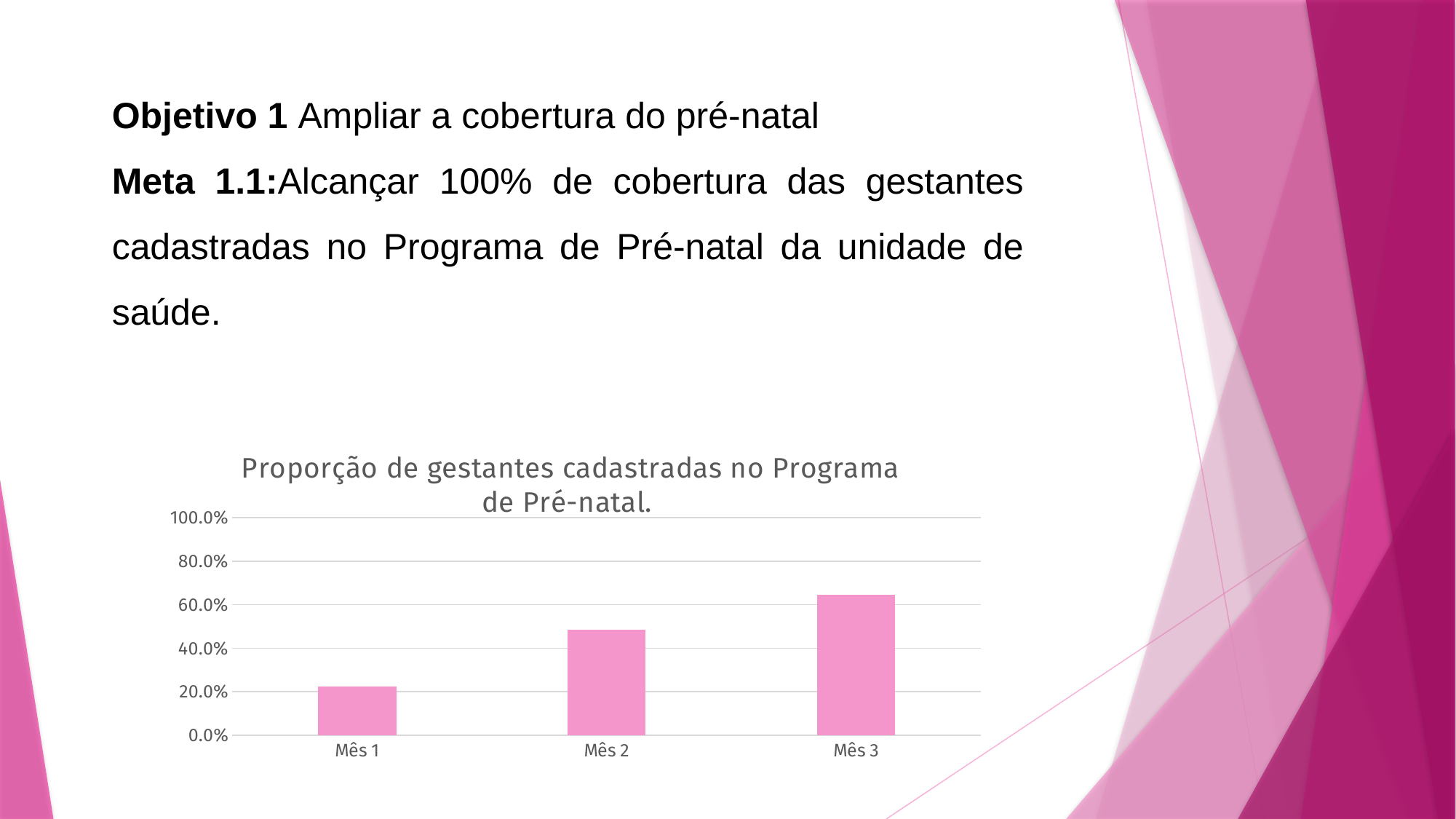

Objetivo 1 Ampliar a cobertura do pré-natal
Meta 1.1:Alcançar 100% de cobertura das gestantes cadastradas no Programa de Pré-natal da unidade de saúde.

### Chart:

| Category | Proporção de gestantes cadastradas no Programa de Pré-natal.  |
|---|---|
| Mês 1 | 0.22580645161290372 |
| Mês 2 | 0.48387096774193816 |
| Mês 3 | 0.6451612903225846 |